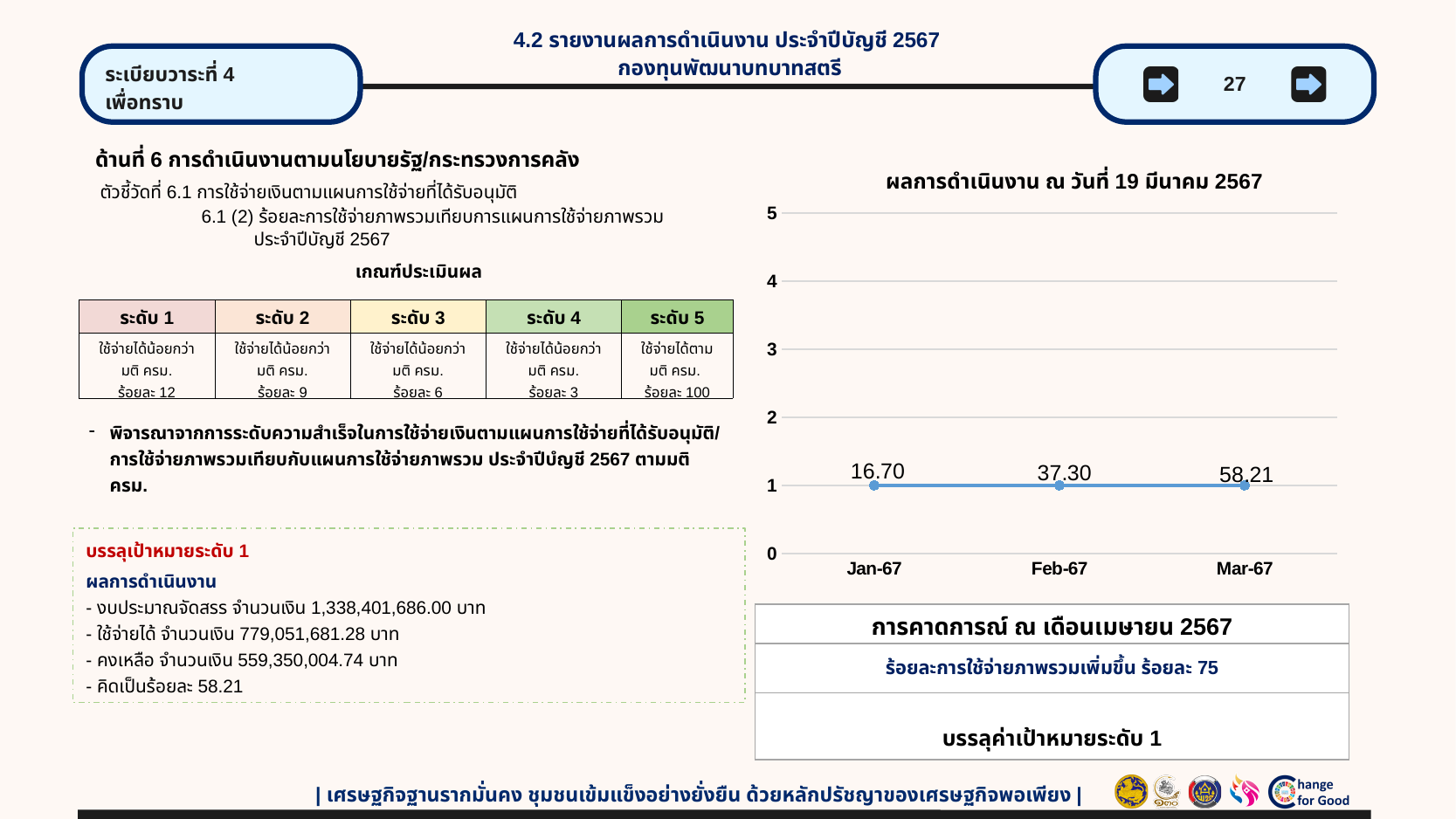

4.2 รายงานผลการดำเนินงาน ประจำปีบัญชี 2567
กองทุนพัฒนาบทบาทสตรี

ระเบียบวาระที่ 4
เพื่อทราบ

27

|  |  |
| --- | --- |
ด้านที่ 6 การดำเนินงานตามนโยบายรัฐ/กระทรวงการคลัง
 ตัวชี้วัดที่ 6.1 การใช้จ่ายเงินตามแผนการใช้จ่ายที่ได้รับอนุมัติ
                  6.1 (2) ร้อยละการใช้จ่ายภาพรวมเทียบการแผนการใช้จ่ายภาพรวม
                                 ประจำปีบัญชี 2567
ผลการดำเนินงาน ณ วันที่ 19 มีนาคม 2567

### Chart

| Category | ผลการดำเนินงาน |
|---|---|
| 243619 | 1.0 |
| 243650 | 1.0 |
| 243678 | 1.0 |
เกณฑ์ประเมินผล
| ระดับ 1 | ระดับ 2 | ระดับ 3 | ระดับ 4 | ระดับ 5 |
| --- | --- | --- | --- | --- |
| ใช้จ่ายได้น้อยกว่า มติ ครม. ร้อยละ 12 | ใช้จ่ายได้น้อยกว่า มติ ครม. ร้อยละ 9 | ใช้จ่ายได้น้อยกว่า มติ ครม. ร้อยละ 6 | ใช้จ่ายได้น้อยกว่า มติ ครม. ร้อยละ 3 | ใช้จ่ายได้ตามมติ ครม. ร้อยละ 100 |
พิจารณาจากการระดับความสำเร็จในการใช้จ่ายเงินตามแผนการใช้จ่ายที่ได้รับอนุมัติ/ การใช้จ่ายภาพรวมเทียบกับแผนการใช้จ่ายภาพรวม ประจำปีบํญชี 2567 ตามมติ ครม.
บรรลุเป้าหมายระดับ 1
ผลการดำเนินงาน
- งบประมาณจัดสรร จำนวนเงิน 1,338,401,686.00 บาท
- ใช้จ่ายได้ จำนวนเงิน 779,051,681.28 บาท
- คงเหลือ จำนวนเงิน 559,350,004.74 บาท
- คิดเป็นร้อยละ 58.21
| การคาดการณ์ ณ เดือนเมษายน 2567 |
| --- |
| ร้อยละการใช้จ่ายภาพรวมเพิ่มขึ้น ร้อยละ 75 |
| บรรลุค่าเป้าหมายระดับ 1 |

| เศรษฐกิจฐานรากมั่นคง ชุมชนเข้มแข็งอย่างยั่งยืน ด้วยหลักปรัชญาของเศรษฐกิจพอเพียง |